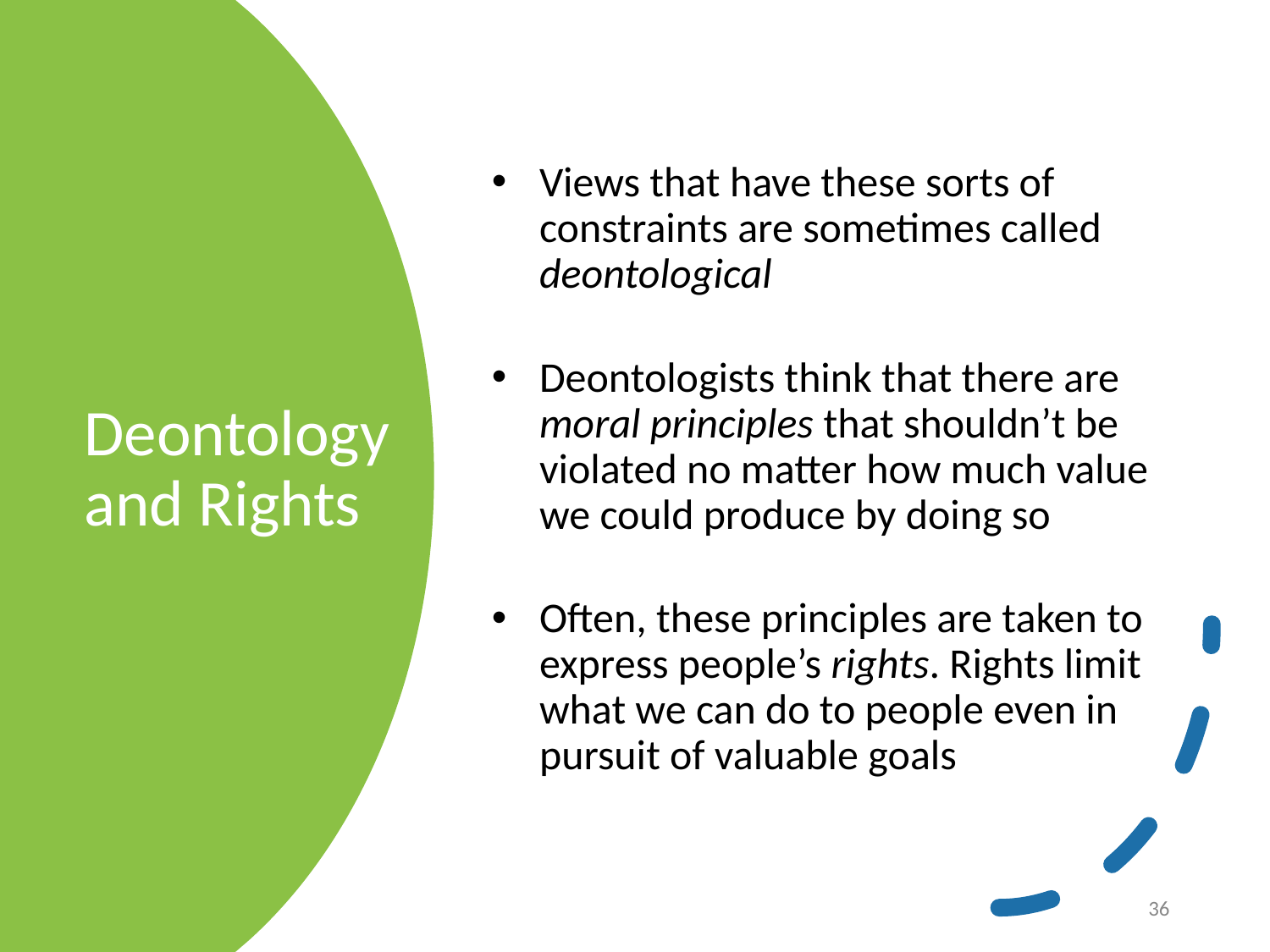

Views that have these sorts of constraints are sometimes called deontological

Deontologists think that there are moral principles that shouldn’t be violated no matter how much value we could produce by doing so

Often, these principles are taken to express people’s rights. Rights limit what we can do to people even in pursuit of valuable goals
# Deontology and Rights

36